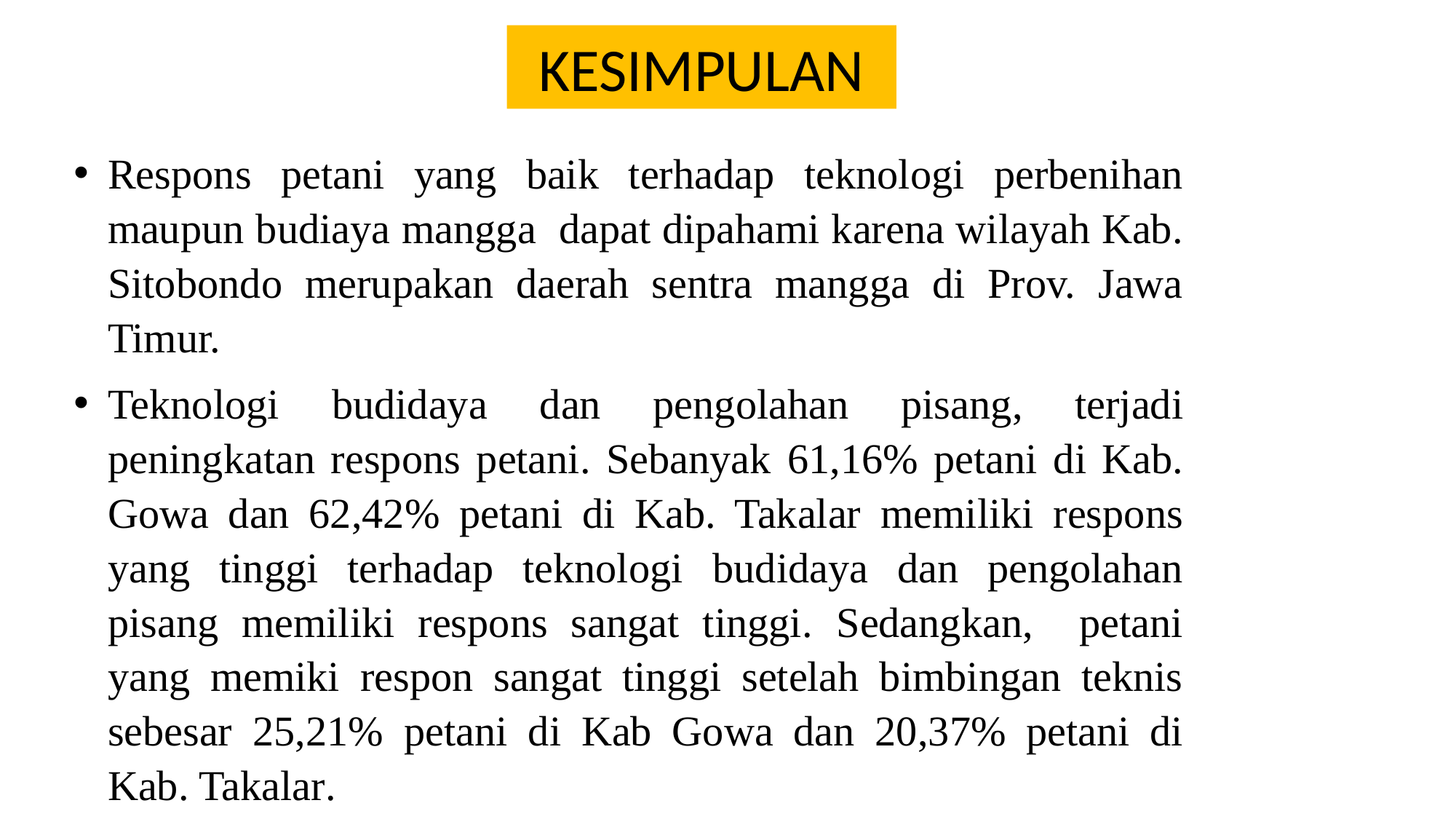

KESIMPULAN
Respons petani yang baik terhadap teknologi perbenihan maupun budiaya mangga  dapat dipahami karena wilayah Kab. Sitobondo merupakan daerah sentra mangga di Prov. Jawa Timur.
Teknologi budidaya dan pengolahan pisang, terjadi peningkatan respons petani. Sebanyak 61,16% petani di Kab. Gowa dan 62,42% petani di Kab. Takalar memiliki respons yang tinggi terhadap teknologi budidaya dan pengolahan pisang memiliki respons sangat tinggi. Sedangkan,  petani yang memiki respon sangat tinggi setelah bimbingan teknis sebesar 25,21% petani di Kab Gowa dan 20,37% petani di Kab. Takalar.